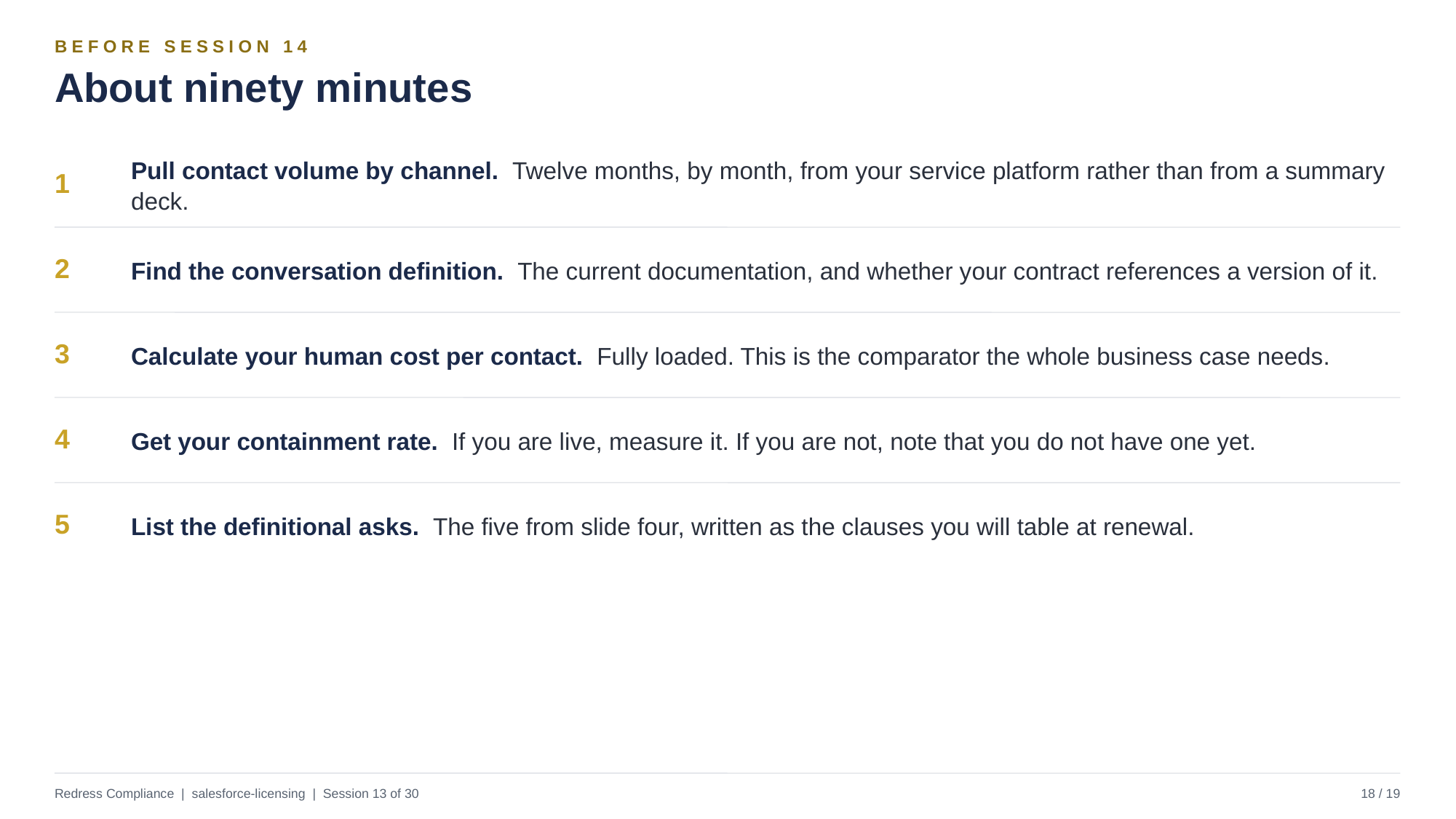

BEFORE SESSION 14
About ninety minutes
Pull contact volume by channel.  Twelve months, by month, from your service platform rather than from a summary deck.
1

Find the conversation definition.  The current documentation, and whether your contract references a version of it.
2

Calculate your human cost per contact.  Fully loaded. This is the comparator the whole business case needs.
3

Get your containment rate.  If you are live, measure it. If you are not, note that you do not have one yet.
4

List the definitional asks.  The five from slide four, written as the clauses you will table at renewal.
5

Redress Compliance  |  salesforce-licensing  |  Session 13 of 30
18 / 19